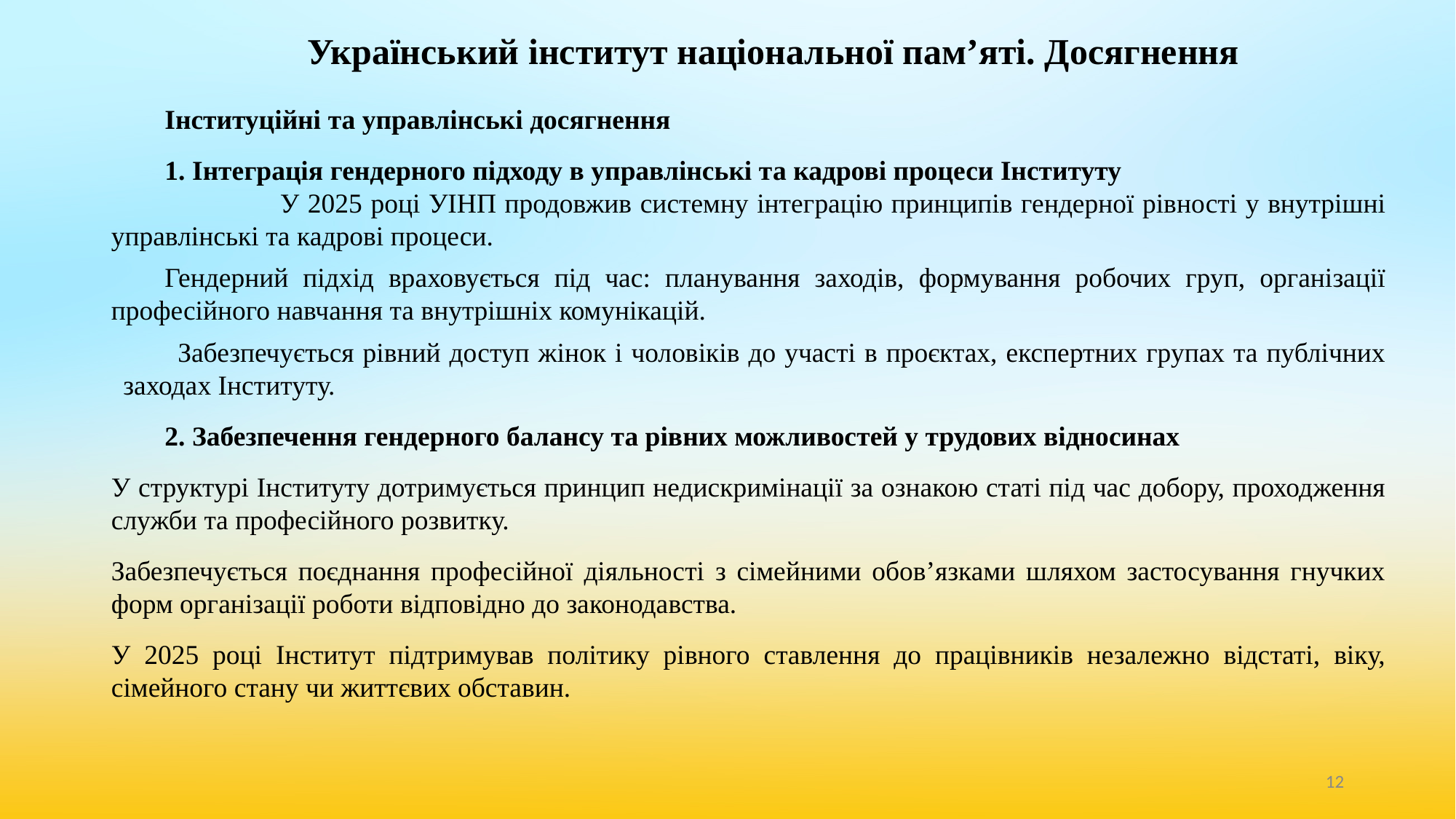

# Український інститут національної пам’яті. Досягнення
Інституційні та управлінські досягнення
1. Інтеграція гендерного підходу в управлінські та кадрові процеси Інституту                                                           У 2025 році УІНП продовжив системну інтеграцію принципів гендерної рівності у внутрішні управлінські та кадрові процеси.
Гендерний підхід враховується під час: планування заходів, формування робочих груп, організації професійного навчання та внутрішніх комунікацій.
Забезпечується рівний доступ жінок і чоловіків до участі в проєктах, експертних групах та публічних заходах Інституту.
2. Забезпечення гендерного балансу та рівних можливостей у трудових відносинах
У структурі Інституту дотримується принцип недискримінації за ознакою статі під час добору, проходження служби та професійного розвитку.
Забезпечується поєднання професійної діяльності з сімейними обов’язками шляхом застосування гнучких форм організації роботи відповідно до законодавства.
У 2025 році Інститут підтримував політику рівного ставлення до працівників незалежно відстаті, віку, сімейного стану чи життєвих обставин.
12